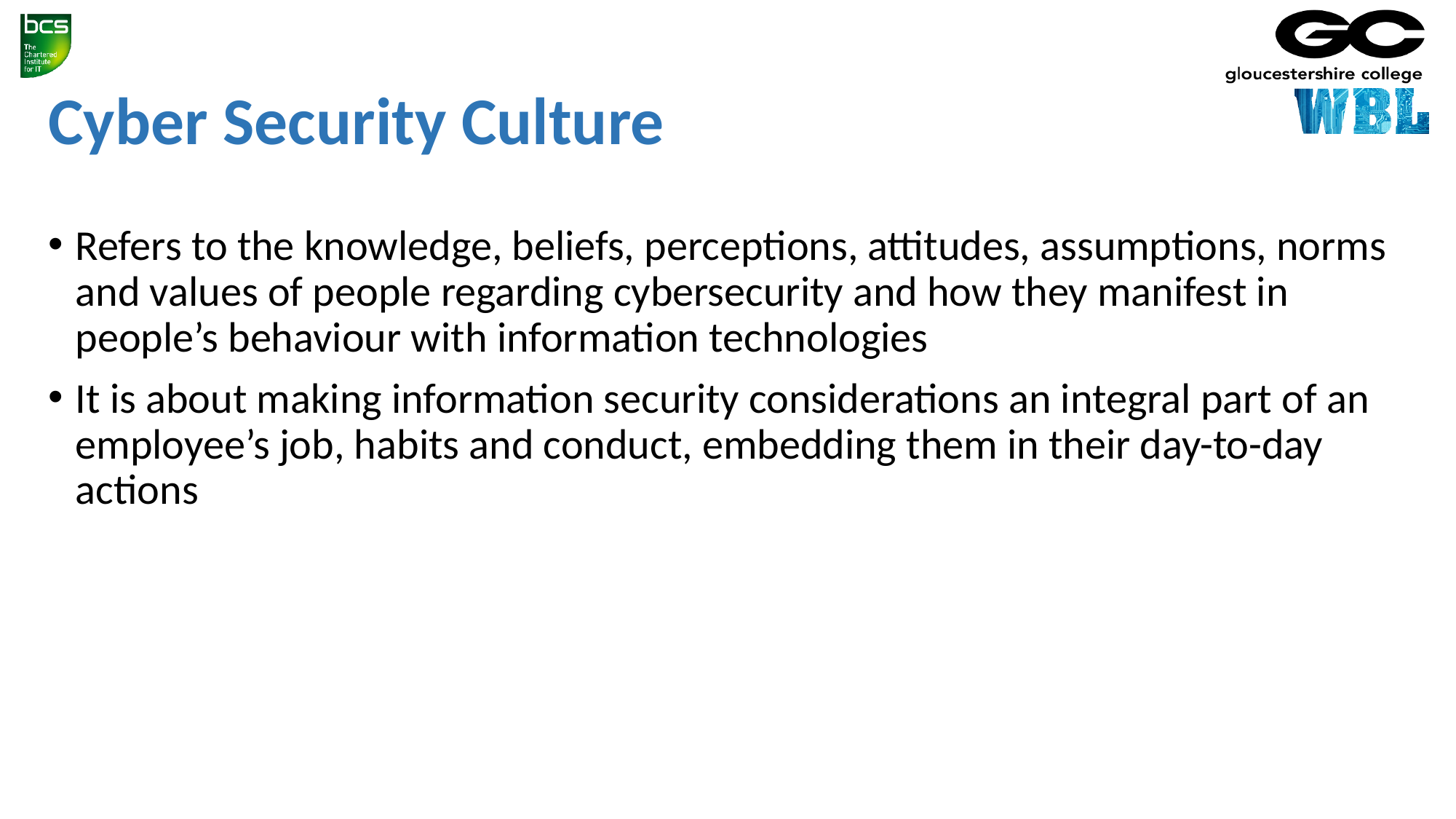

# Cyber Security Culture
Refers to the knowledge, beliefs, perceptions, attitudes, assumptions, norms and values of people regarding cybersecurity and how they manifest in people’s behaviour with information technologies
It is about making information security considerations an integral part of an employee’s job, habits and conduct, embedding them in their day-to-day actions